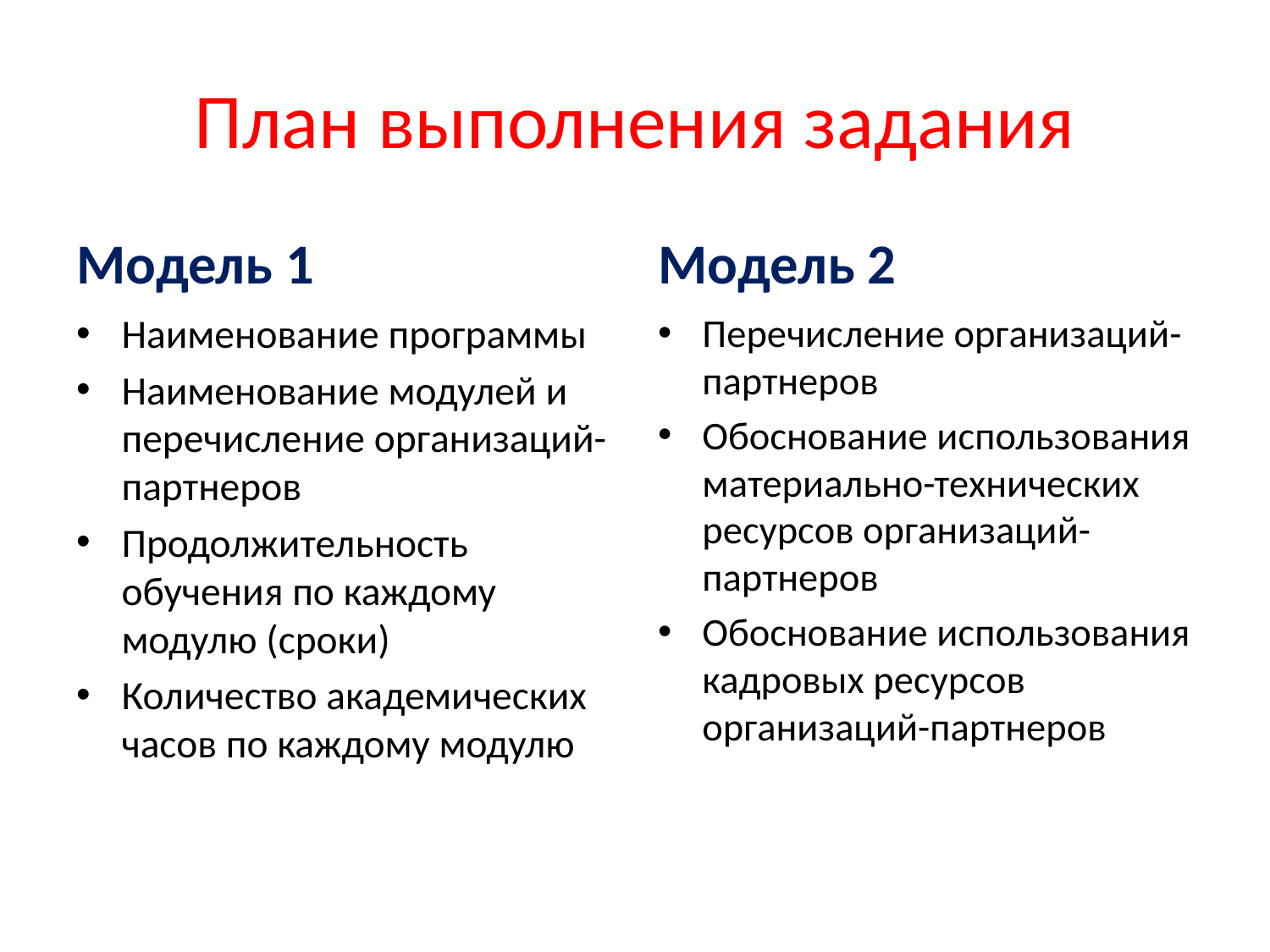

# План выполнения задания
Модель 1
Модель 2
Наименование программы
Наименование модулей и перечисление организаций-партнеров
Продолжительность обучения по каждому модулю (сроки)
Количество академических часов по каждому модулю

Перечисление организаций-партнеров
Обоснование использования материально-технических ресурсов организаций-партнеров
Обоснование использования кадровых ресурсов организаций-партнеров